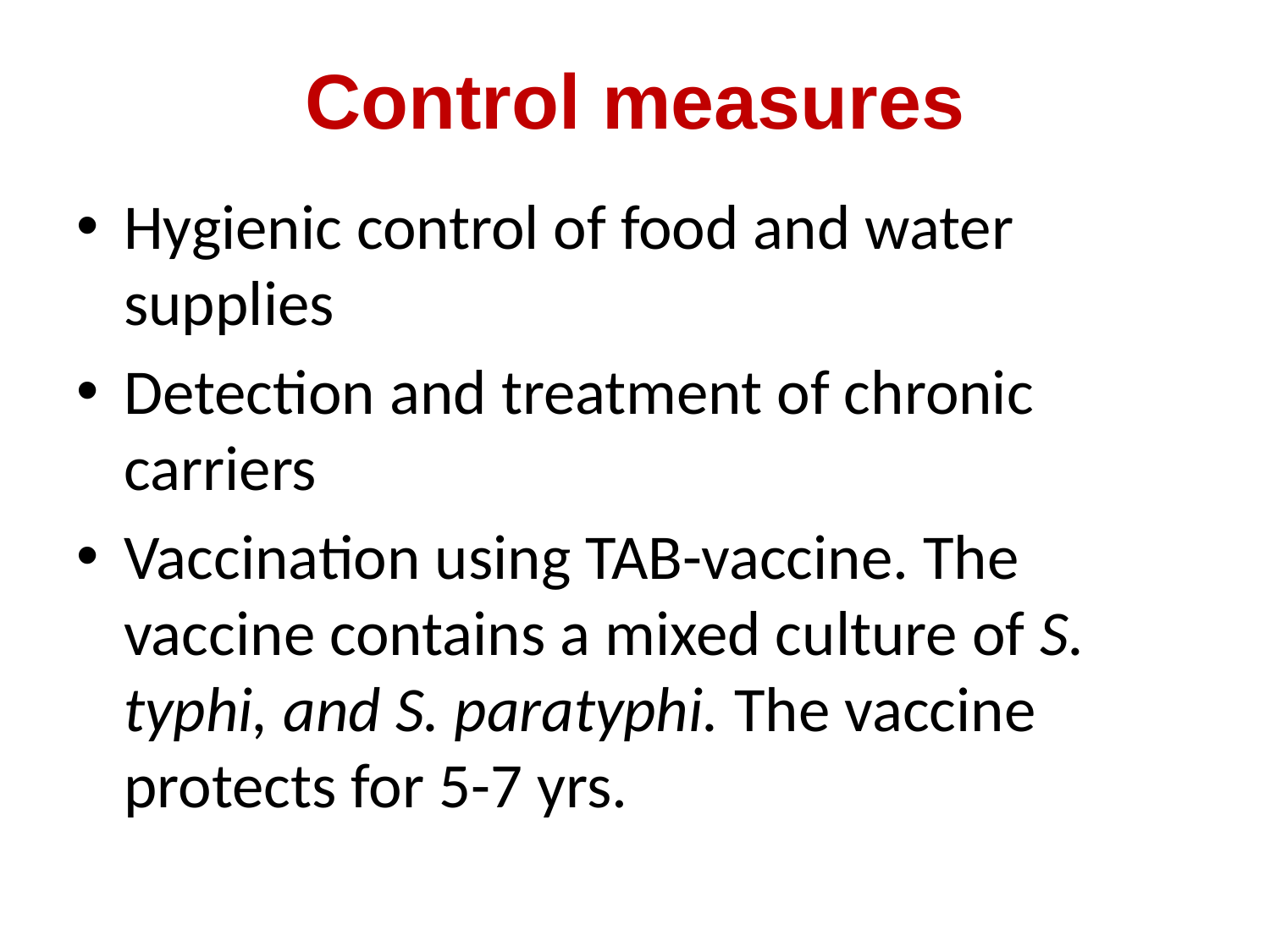

# Control measures
Hygienic control of food and water supplies
Detection and treatment of chronic carriers
Vaccination using TAB-vaccine. The vaccine contains a mixed culture of S. typhi, and S. paratyphi. The vaccine protects for 5-7 yrs.